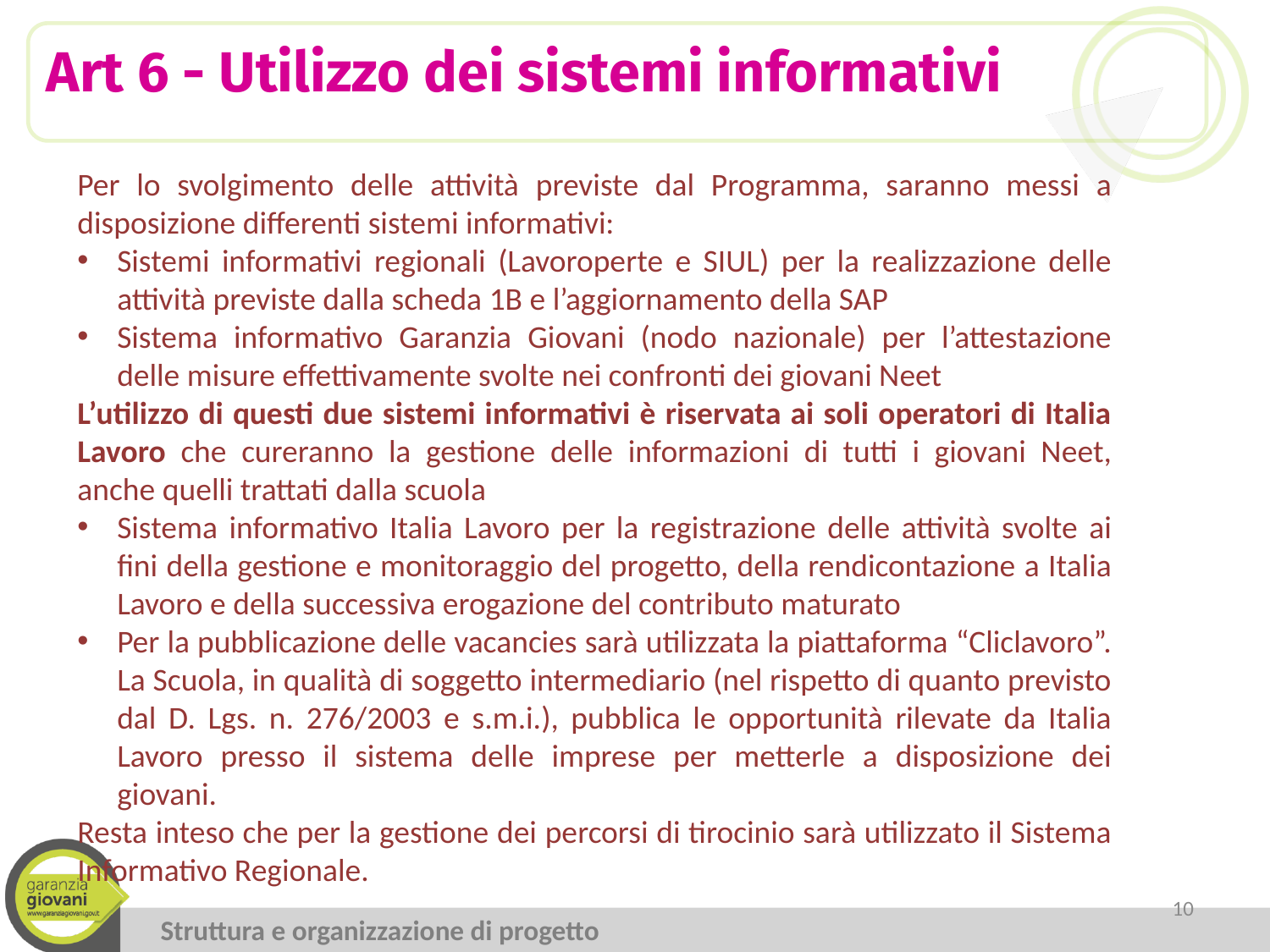

Art 6 - Utilizzo dei sistemi informativi
Per lo svolgimento delle attività previste dal Programma, saranno messi a disposizione differenti sistemi informativi:
Sistemi informativi regionali (Lavoroperte e SIUL) per la realizzazione delle attività previste dalla scheda 1B e l’aggiornamento della SAP
Sistema informativo Garanzia Giovani (nodo nazionale) per l’attestazione delle misure effettivamente svolte nei confronti dei giovani Neet
L’utilizzo di questi due sistemi informativi è riservata ai soli operatori di Italia Lavoro che cureranno la gestione delle informazioni di tutti i giovani Neet, anche quelli trattati dalla scuola
Sistema informativo Italia Lavoro per la registrazione delle attività svolte ai fini della gestione e monitoraggio del progetto, della rendicontazione a Italia Lavoro e della successiva erogazione del contributo maturato
Per la pubblicazione delle vacancies sarà utilizzata la piattaforma “Cliclavoro”. La Scuola, in qualità di soggetto intermediario (nel rispetto di quanto previsto dal D. Lgs. n. 276/2003 e s.m.i.), pubblica le opportunità rilevate da Italia Lavoro presso il sistema delle imprese per metterle a disposizione dei giovani.
Resta inteso che per la gestione dei percorsi di tirocinio sarà utilizzato il Sistema Informativo Regionale.

10